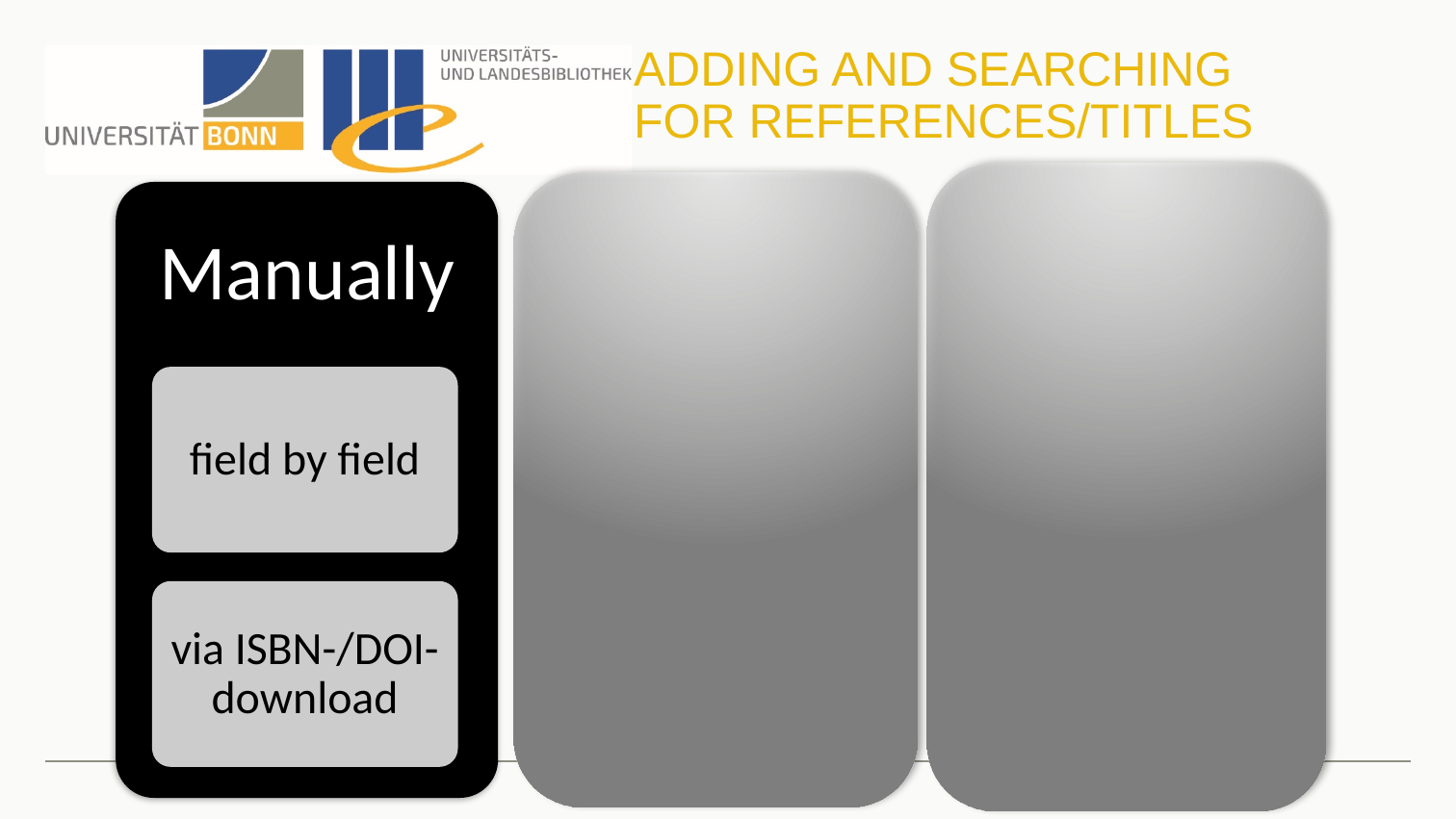

# Adding and Searching for references/titles

Manually
field by field
via ISBN-/DOI-download